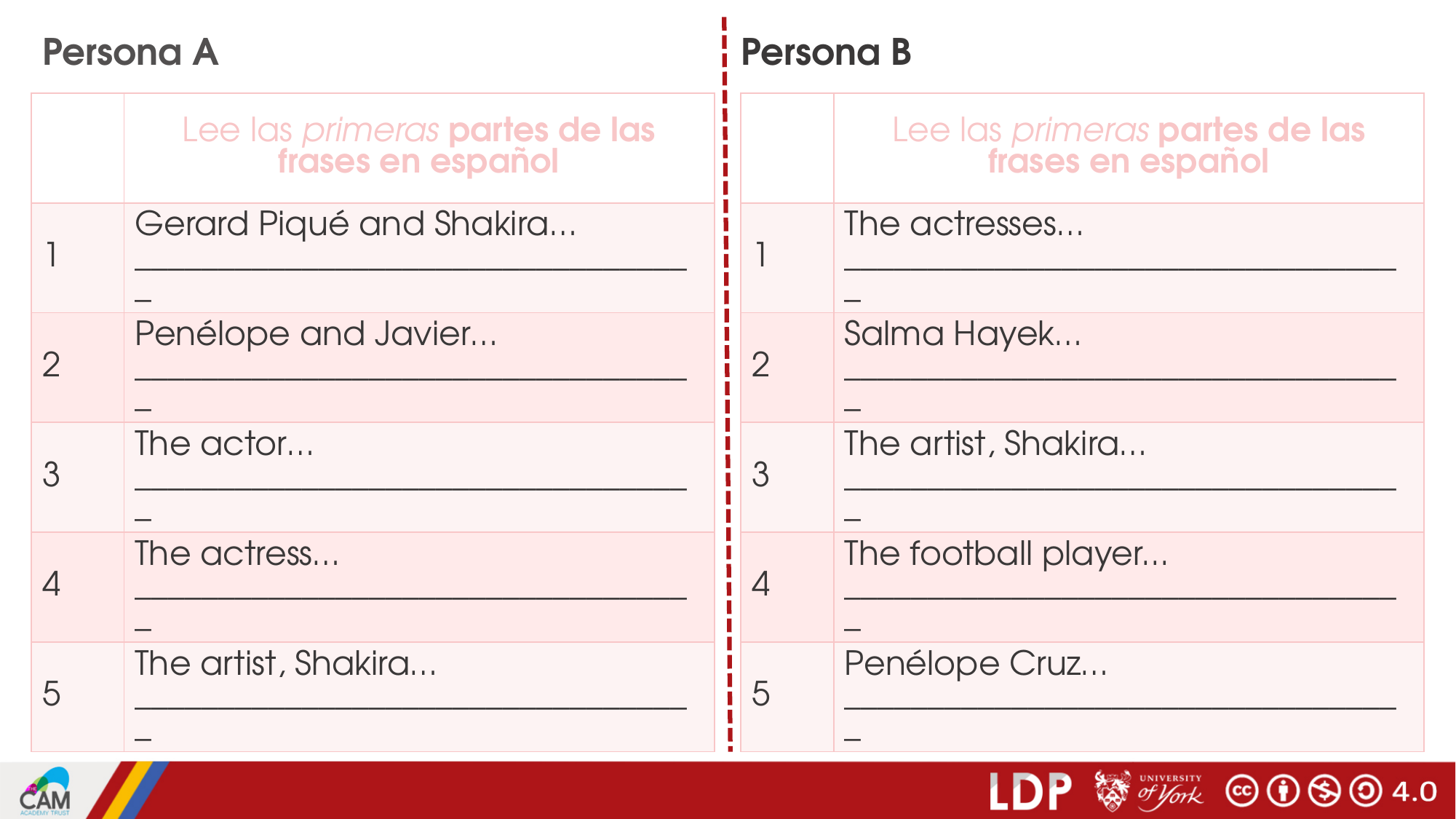

# Persona A
Persona B
|  | Lee las primeras partes de las frases en español |
| --- | --- |
| 1 | Gerard Piqué and Shakira… \_\_\_\_\_\_\_\_\_\_\_\_\_\_\_\_\_\_\_\_\_\_\_\_\_\_\_\_\_\_\_\_\_\_ |
| 2 | Penélope and Javier… \_\_\_\_\_\_\_\_\_\_\_\_\_\_\_\_\_\_\_\_\_\_\_\_\_\_\_\_\_\_\_\_\_\_ |
| 3 | The actor… \_\_\_\_\_\_\_\_\_\_\_\_\_\_\_\_\_\_\_\_\_\_\_\_\_\_\_\_\_\_\_\_\_\_ |
| 4 | The actress… \_\_\_\_\_\_\_\_\_\_\_\_\_\_\_\_\_\_\_\_\_\_\_\_\_\_\_\_\_\_\_\_\_\_ |
| 5 | The artist, Shakira… \_\_\_\_\_\_\_\_\_\_\_\_\_\_\_\_\_\_\_\_\_\_\_\_\_\_\_\_\_\_\_\_\_\_ |
|  | Lee las primeras partes de las frases en español |
| --- | --- |
| 1 | The actresses… \_\_\_\_\_\_\_\_\_\_\_\_\_\_\_\_\_\_\_\_\_\_\_\_\_\_\_\_\_\_\_\_\_\_ |
| 2 | Salma Hayek… \_\_\_\_\_\_\_\_\_\_\_\_\_\_\_\_\_\_\_\_\_\_\_\_\_\_\_\_\_\_\_\_\_\_ |
| 3 | The artist, Shakira… \_\_\_\_\_\_\_\_\_\_\_\_\_\_\_\_\_\_\_\_\_\_\_\_\_\_\_\_\_\_\_\_\_\_ |
| 4 | The football player... \_\_\_\_\_\_\_\_\_\_\_\_\_\_\_\_\_\_\_\_\_\_\_\_\_\_\_\_\_\_\_\_\_\_ |
| 5 | Penélope Cruz… \_\_\_\_\_\_\_\_\_\_\_\_\_\_\_\_\_\_\_\_\_\_\_\_\_\_\_\_\_\_\_\_\_\_ |